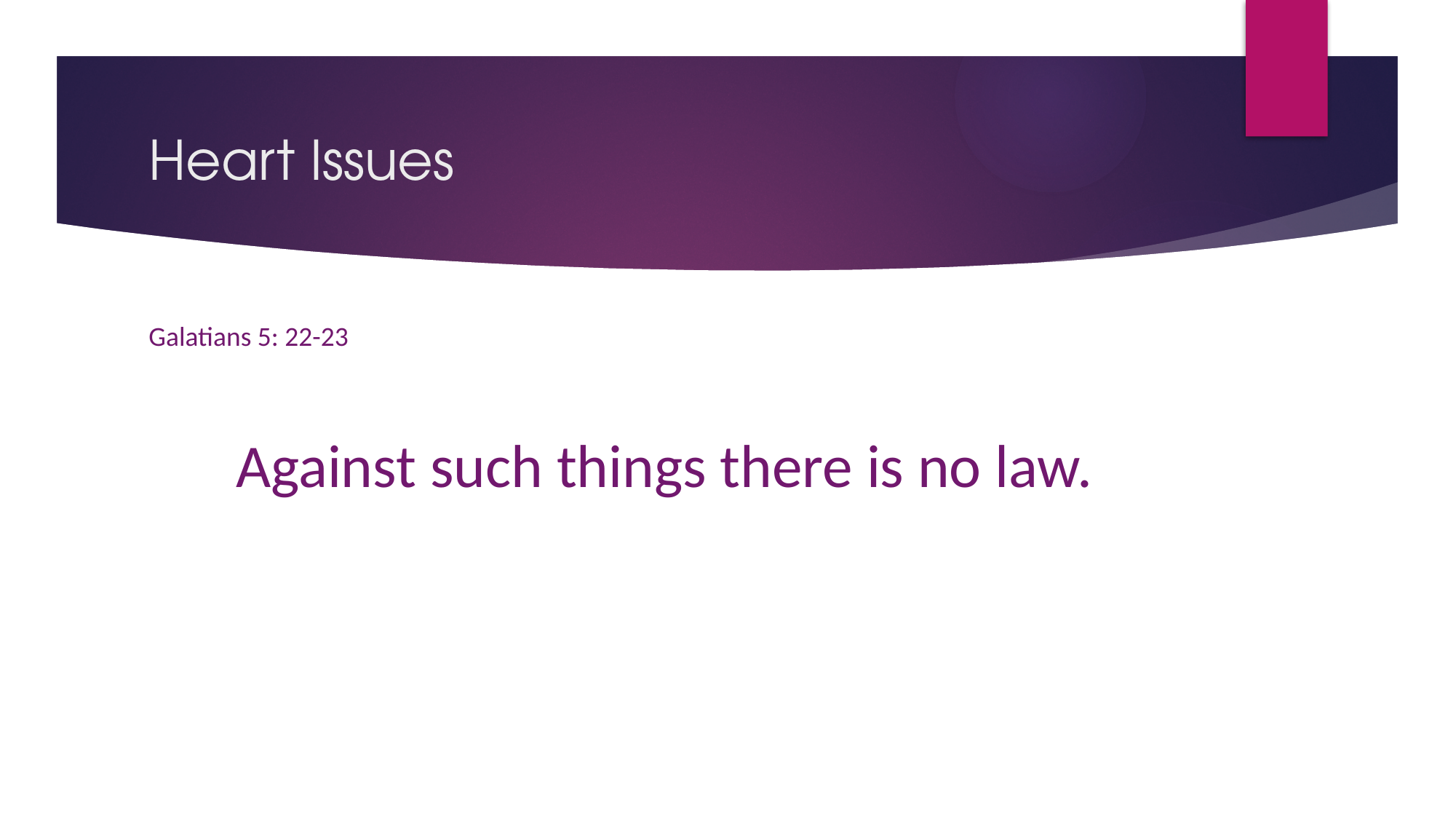

# Heart Issues
Galatians 5: 22-23

Against such things there is no law.